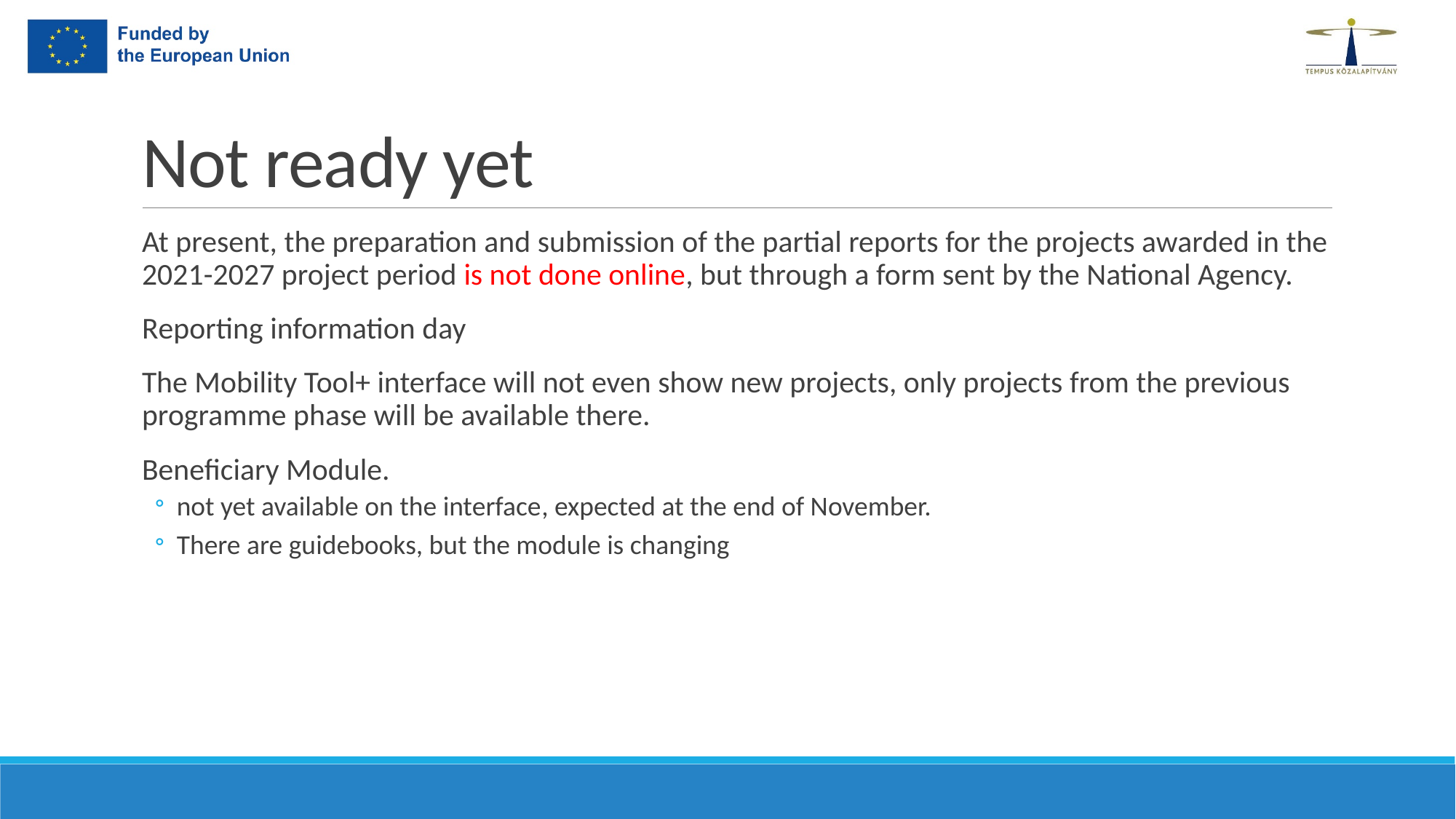

# Not ready yet
At present, the preparation and submission of the partial reports for the projects awarded in the 2021-2027 project period is not done online, but through a form sent by the National Agency.
Reporting information day
The Mobility Tool+ interface will not even show new projects, only projects from the previous programme phase will be available there.
Beneficiary Module.
not yet available on the interface, expected at the end of November.
There are guidebooks, but the module is changing